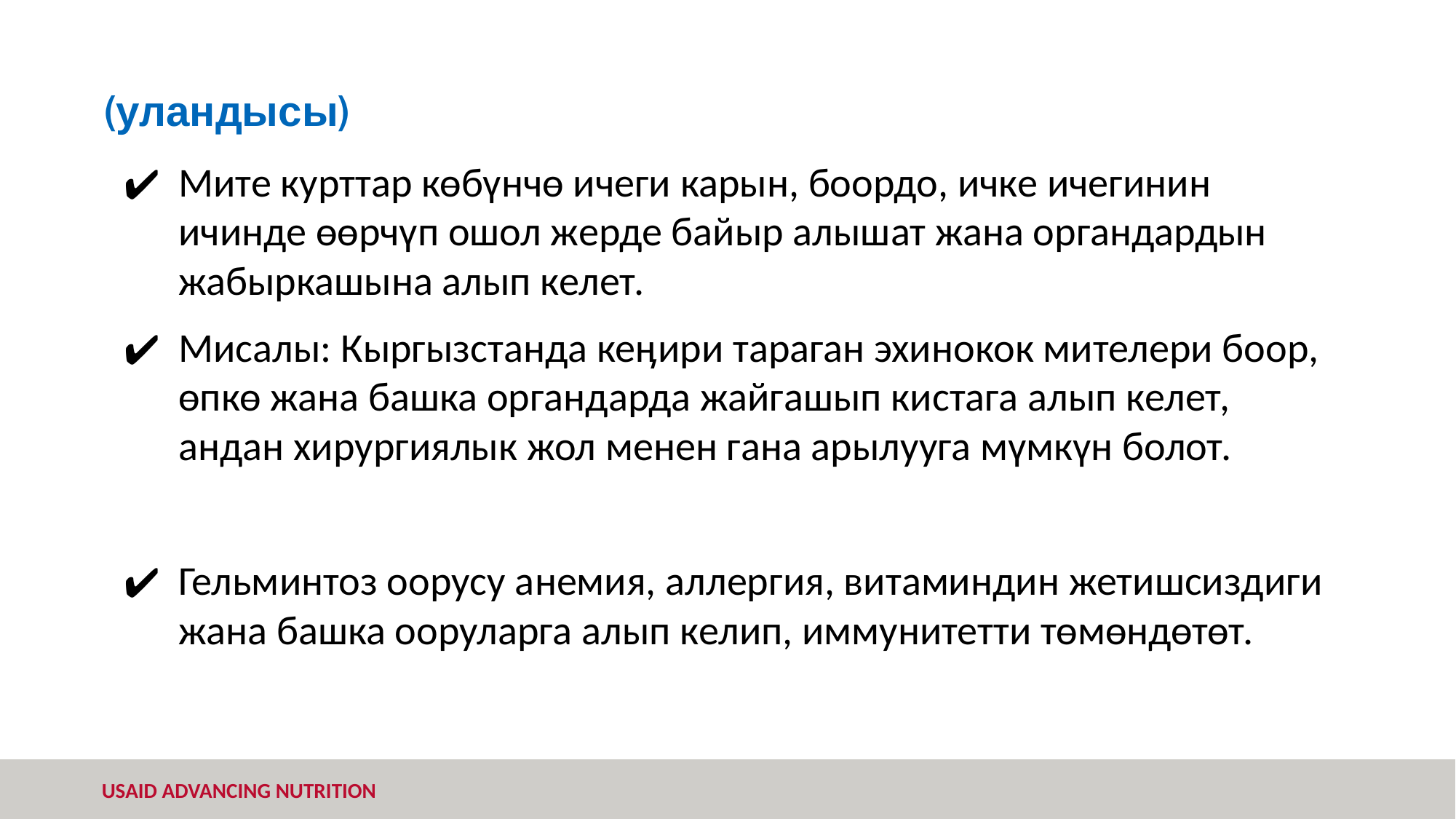

# (уландысы)
Мите курттар көбүнчө ичеги карын, боордо, ичке ичегинин ичинде өөрчүп ошол жерде байыр алышат жана органдардын жабыркашына алып келет.
Мисалы: Кыргызстанда кеӊири тараган эхинокок мителери боор, өпкө жана башка органдарда жайгашып кистага алып келет, андан хирургиялык жол менен гана арылууга мүмкүн болот.

Гельминтоз оорусу анемия, аллергия, витаминдин жетишсиздиги жана башка ооруларга алып келип, иммунитетти төмөндөтөт.